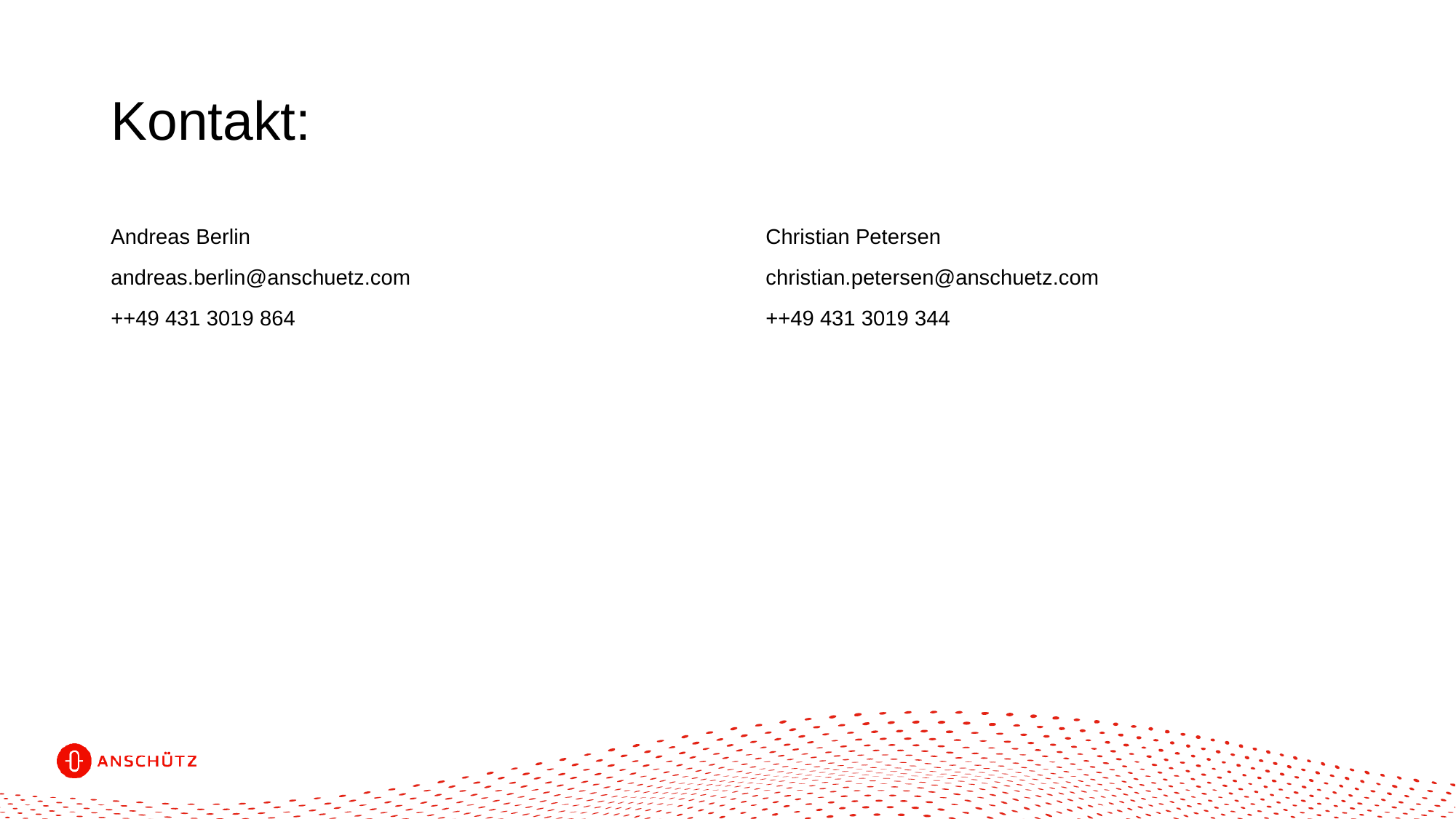

# Kontakt:

Andreas Berlin					Christian Petersen
andreas.berlin@anschuetz.com 				christian.petersen@anschuetz.com
++49 431 3019 864					++49 431 3019 344